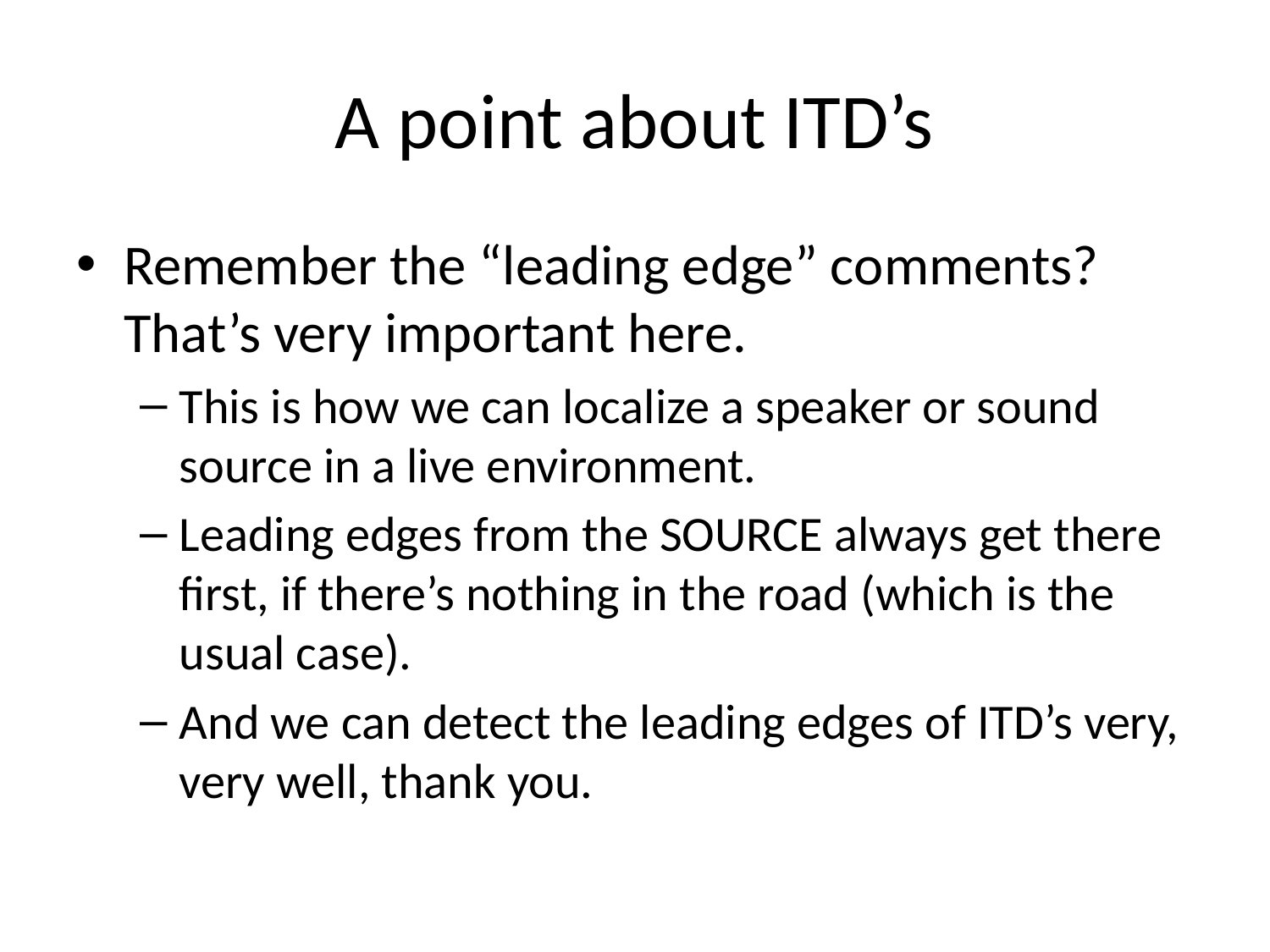

# A point about ITD’s
Remember the “leading edge” comments? That’s very important here.
This is how we can localize a speaker or sound source in a live environment.
Leading edges from the SOURCE always get there first, if there’s nothing in the road (which is the usual case).
And we can detect the leading edges of ITD’s very, very well, thank you.